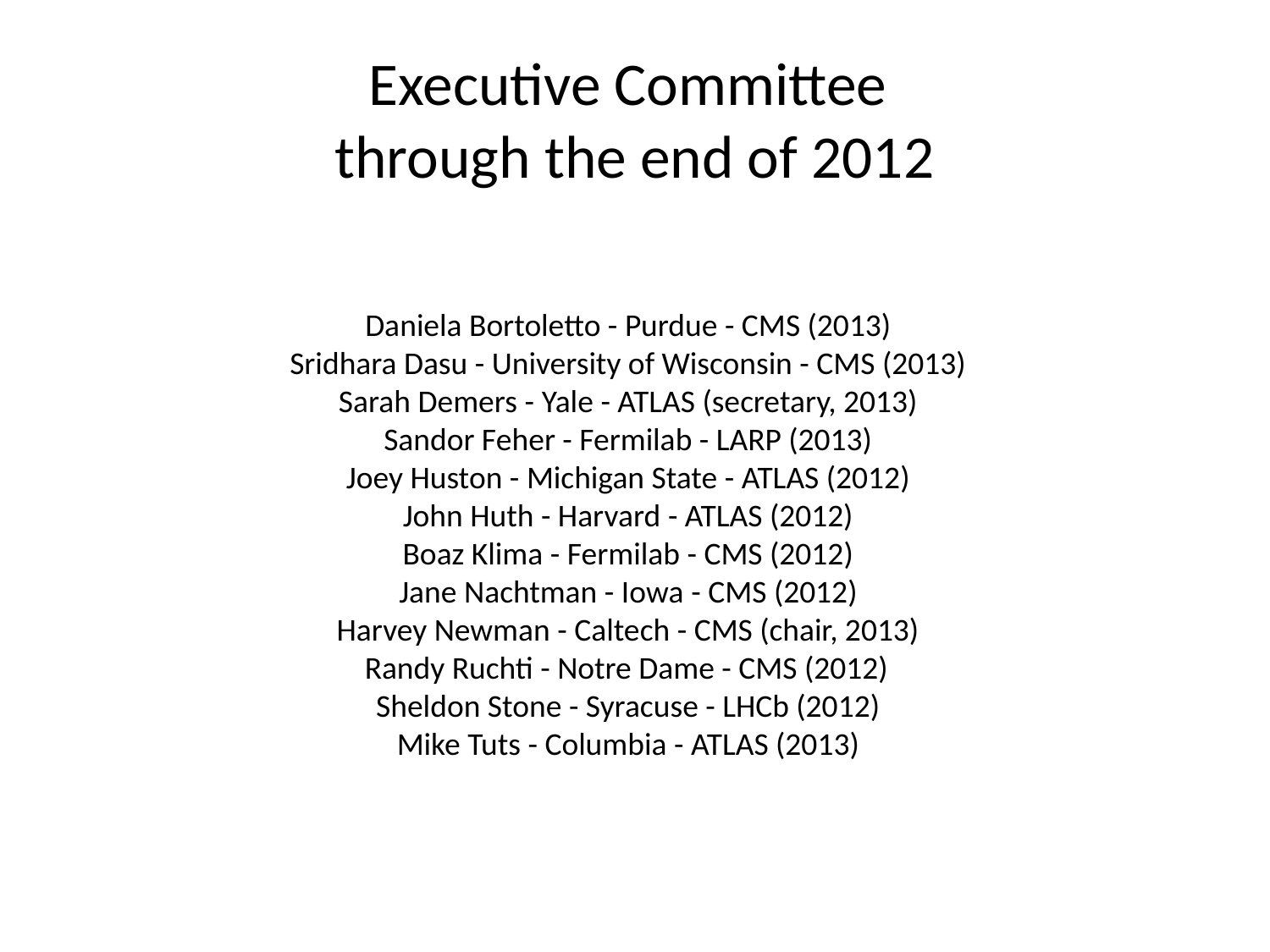

# Executive Committee through the end of 2012
Daniela Bortoletto - Purdue - CMS (2013)
Sridhara Dasu - University of Wisconsin - CMS (2013)
Sarah Demers - Yale - ATLAS (secretary, 2013)
Sandor Feher - Fermilab - LARP (2013)
Joey Huston - Michigan State - ATLAS (2012)
John Huth - Harvard - ATLAS (2012)
Boaz Klima - Fermilab - CMS (2012)
Jane Nachtman - Iowa - CMS (2012)
Harvey Newman - Caltech - CMS (chair, 2013)
Randy Ruchti - Notre Dame - CMS (2012)
Sheldon Stone - Syracuse - LHCb (2012)
Mike Tuts - Columbia - ATLAS (2013)